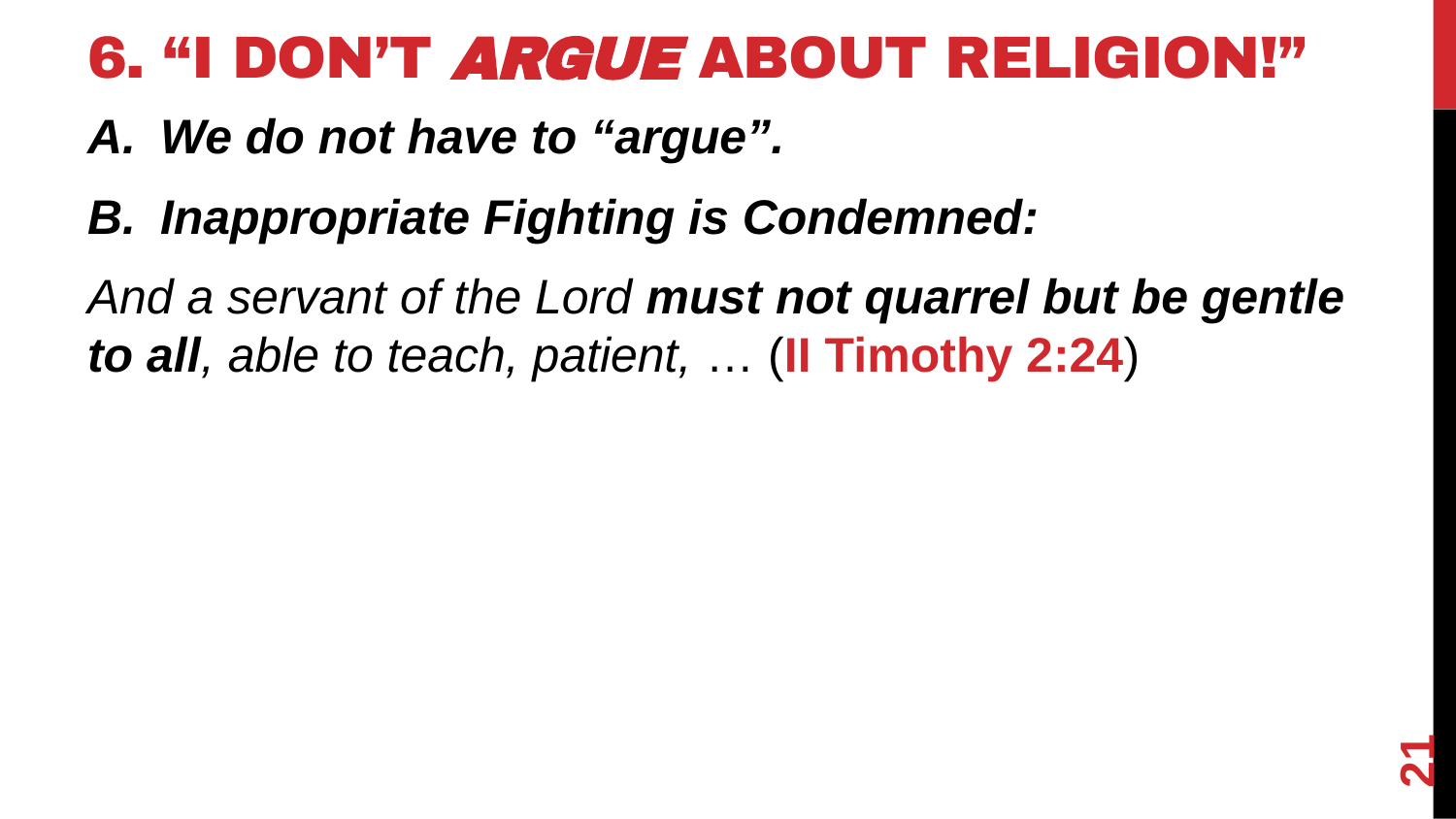

# 6. “I don’t argue about religion!”
We do not have to “argue”.
Inappropriate Fighting is Condemned:
And a servant of the Lord must not quarrel but be gentle to all, able to teach, patient, … (II Timothy 2:24)
21